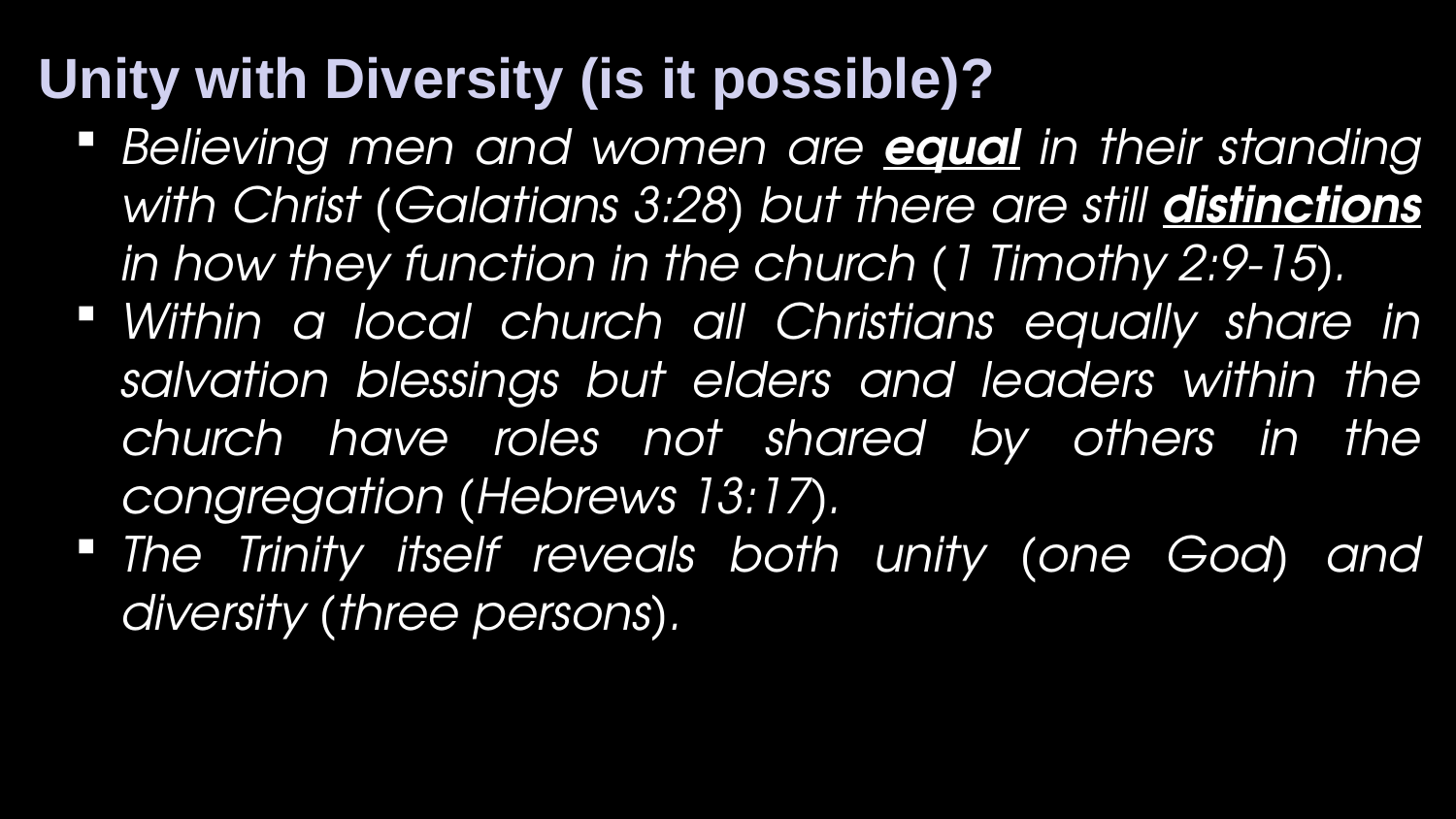

Unity with Diversity (is it possible)?
Believing men and women are equal in their standing with Christ (Galatians 3:28) but there are still distinctions in how they function in the church (1 Timothy 2:9-15).
Within a local church all Christians equally share in salvation blessings but elders and leaders within the church have roles not shared by others in the congregation (Hebrews 13:17).
The Trinity itself reveals both unity (one God) and diversity (three persons).